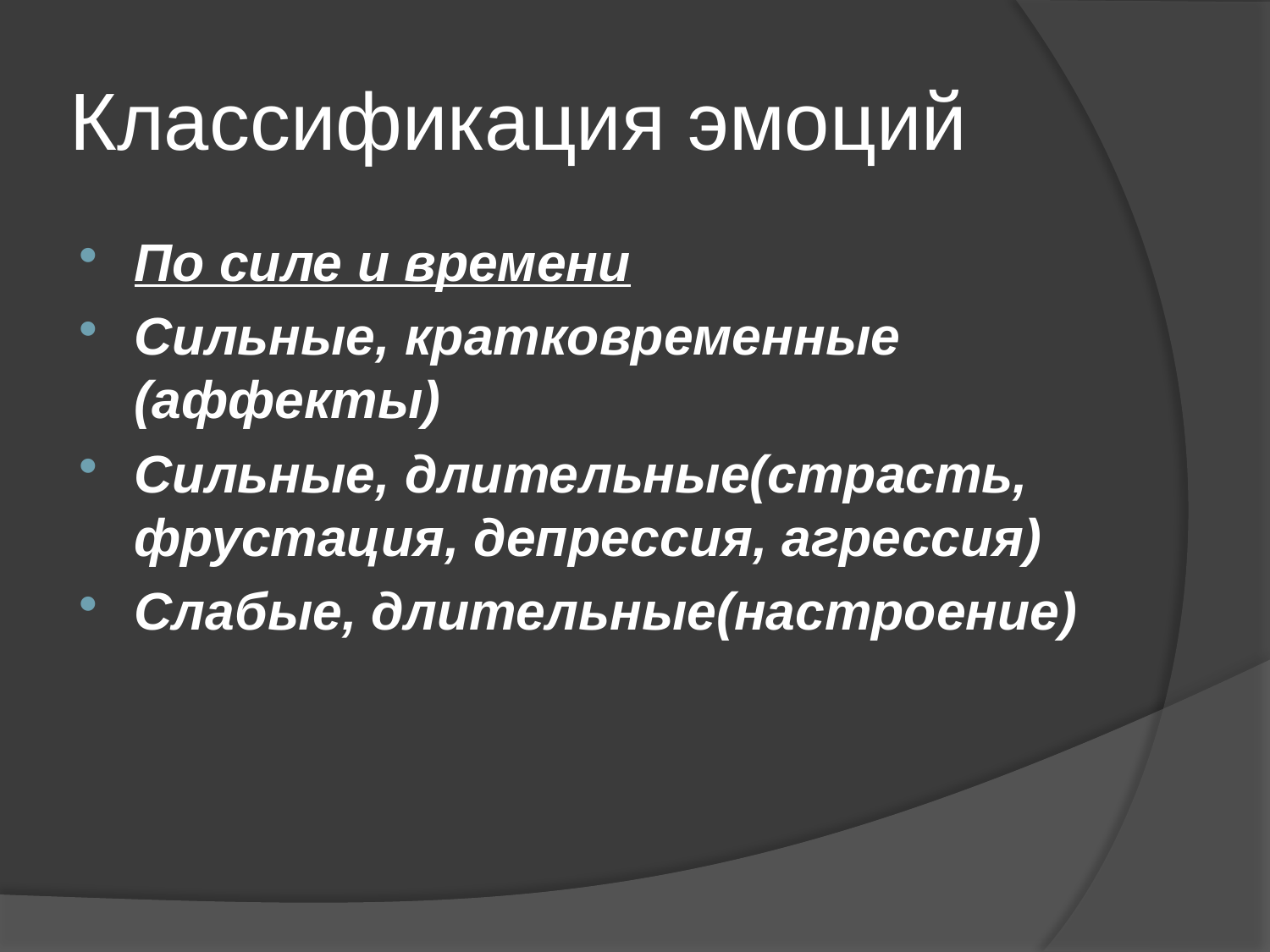

# Классификация эмоций
По силе и времени
Сильные, кратковременные (аффекты)
Сильные, длительные(страсть, фрустация, депрессия, агрессия)
Слабые, длительные(настроение)